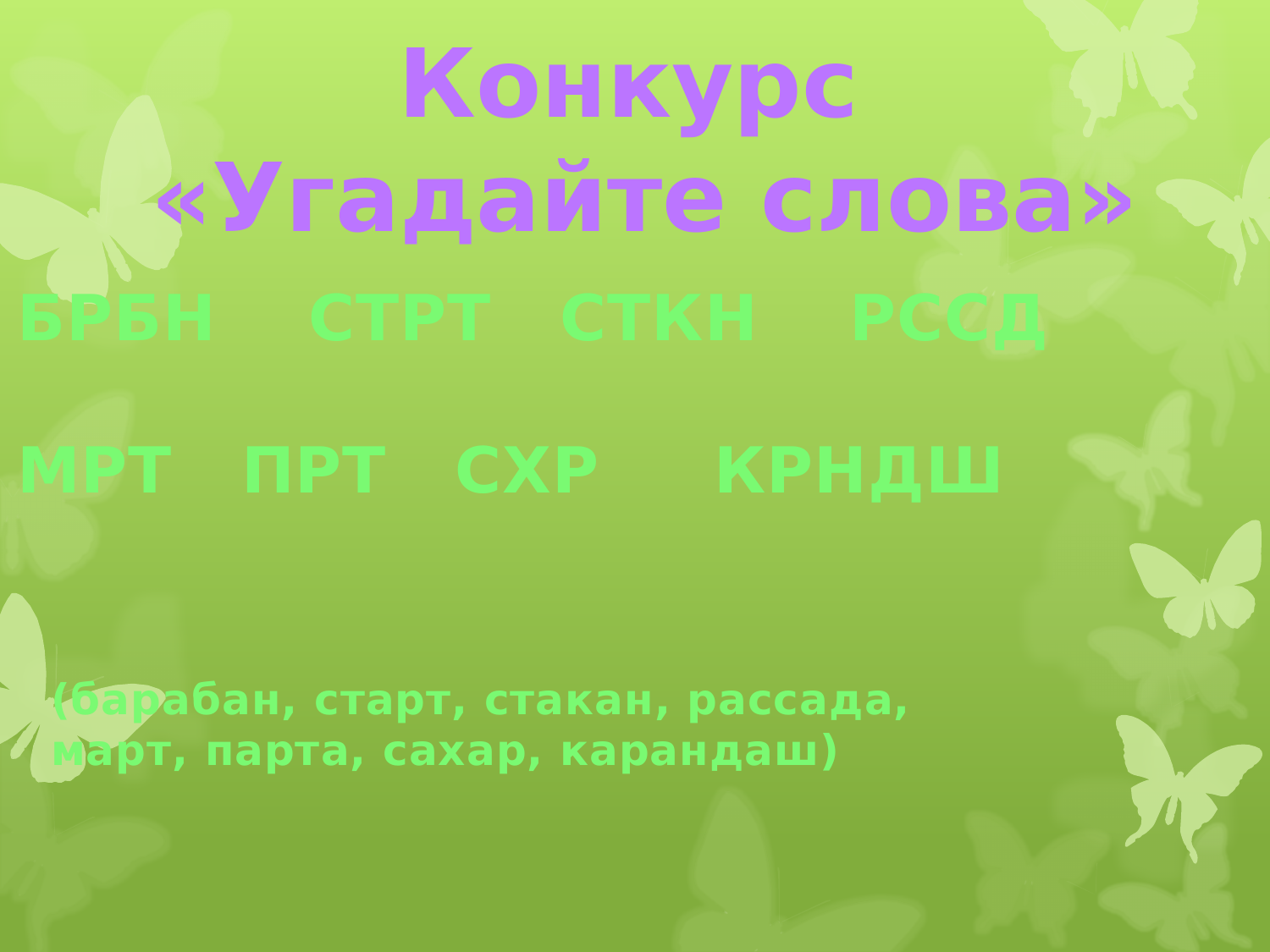

Конкурс
«Угадайте слова»
БРБН    СТРТ   СТКН    РССД

МРТ   ПРТ   СХР     КРНДШ
(барабан, старт, стакан, рассада,
март, парта, сахар, карандаш)